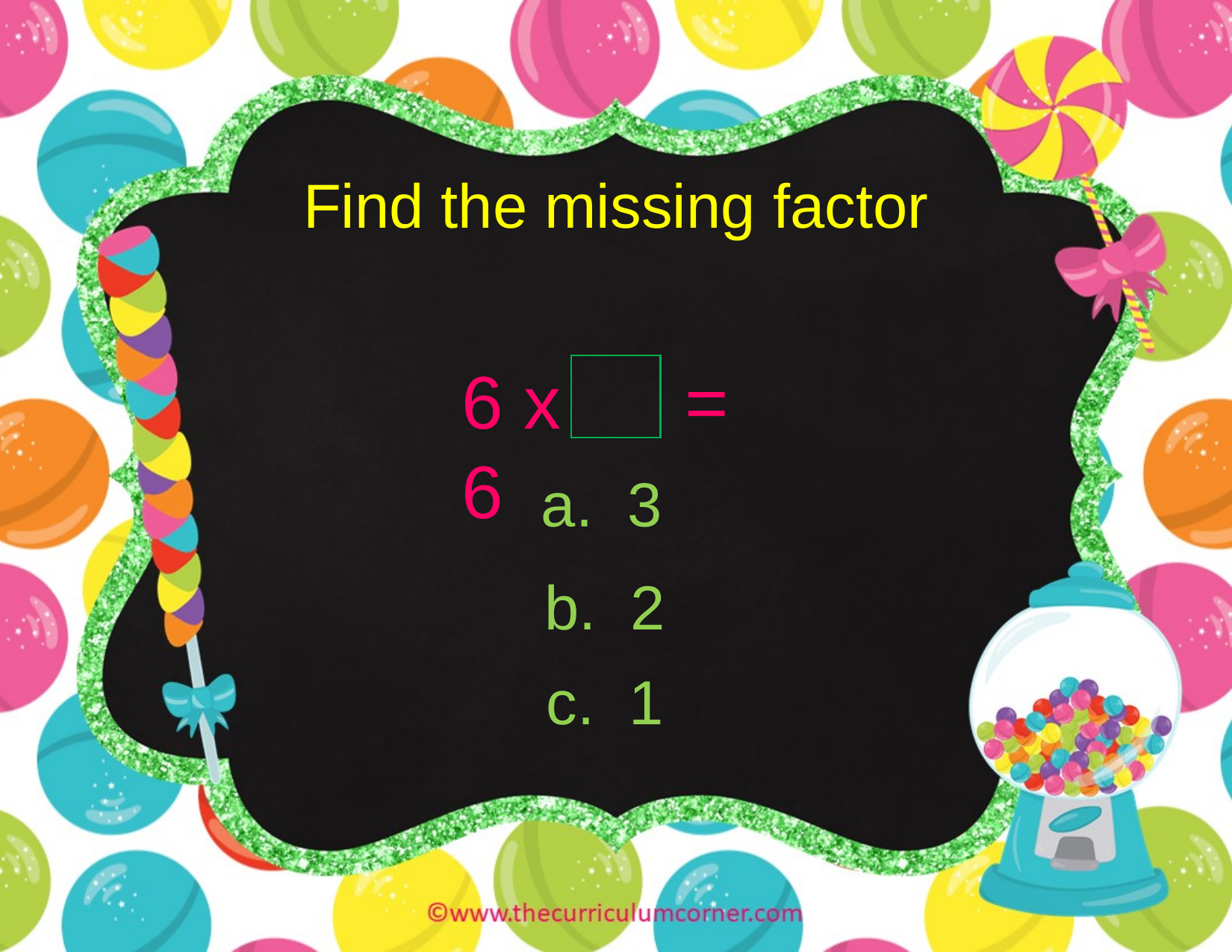

Find the missing factor
6 x      = 6

a.  3
b.  2
c.  1